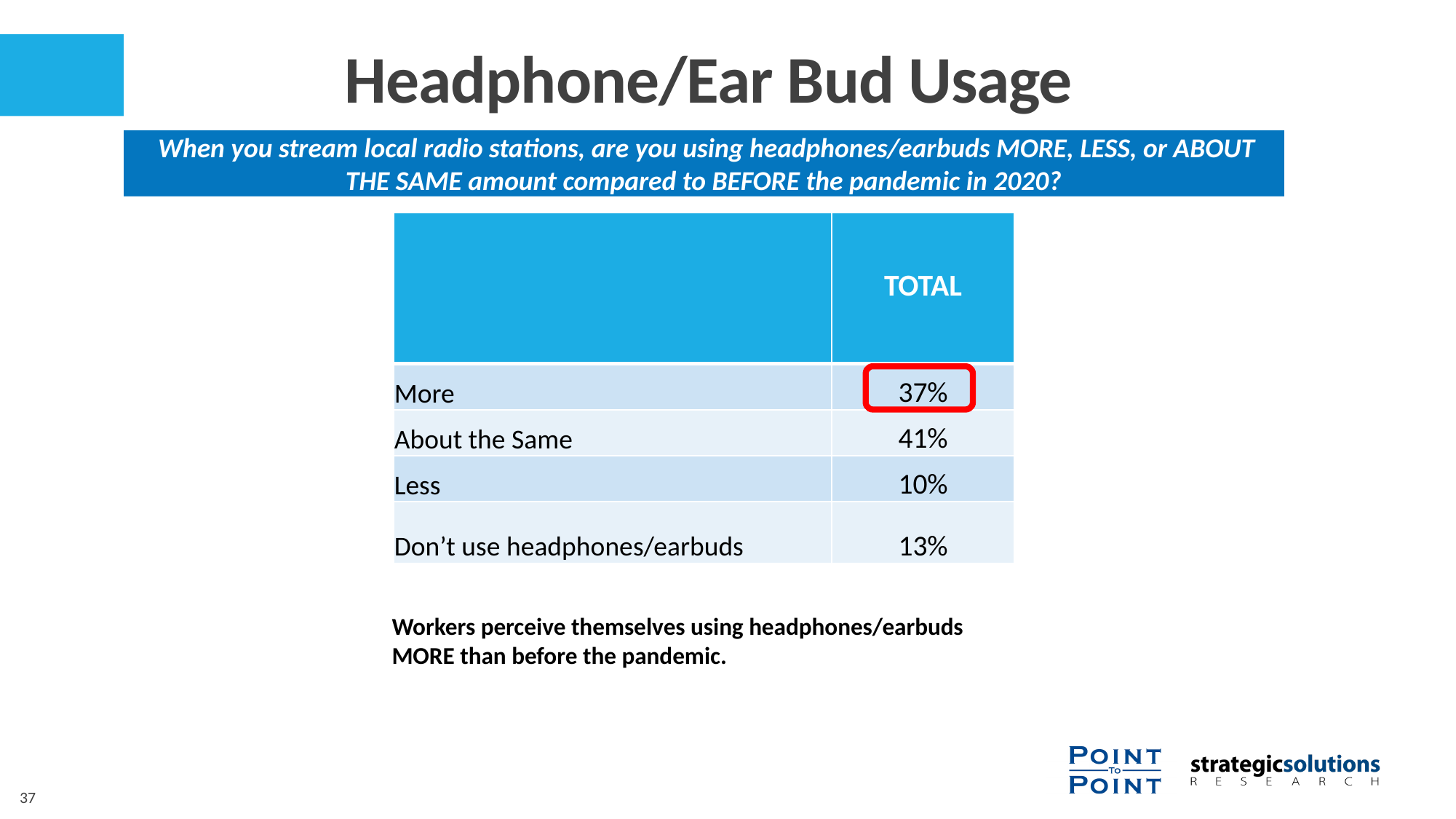

Headphone/Ear Bud Usage
 When you stream local radio stations, are you using headphones/earbuds MORE, LESS, or ABOUT THE SAME amount compared to BEFORE the pandemic in 2020?
|  | TOTAL |
| --- | --- |
| More | 37% |
| About the Same | 41% |
| Less | 10% |
| Don’t use headphones/earbuds | 13% |

Workers perceive themselves using headphones/earbuds MORE than before the pandemic.
37